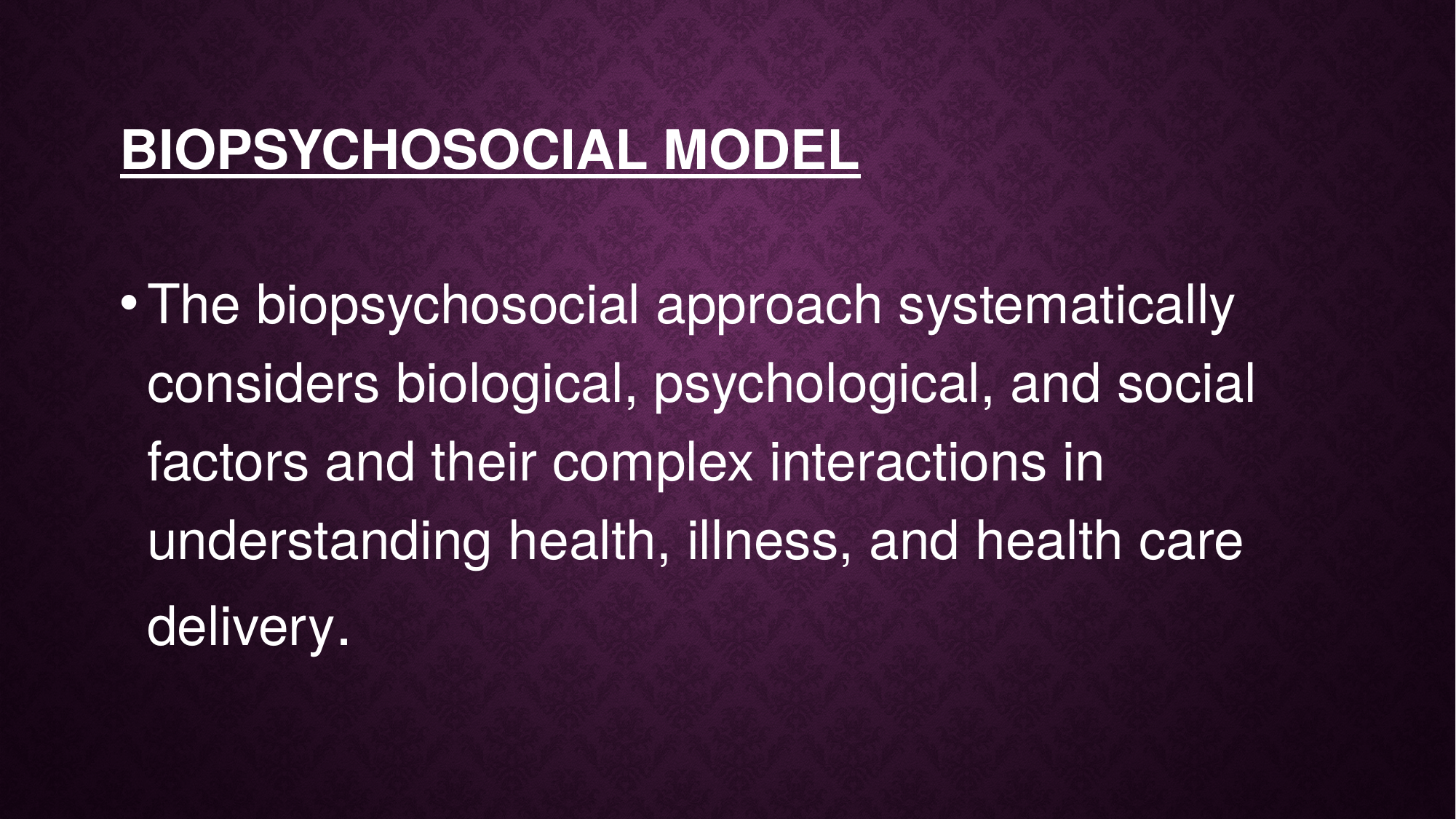

# BIOPSYCHOSOCIAL MODEL
The biopsychosocial approach systematically considers biological, psychological, and social factors and their complex interactions in understanding health, illness, and health care delivery.